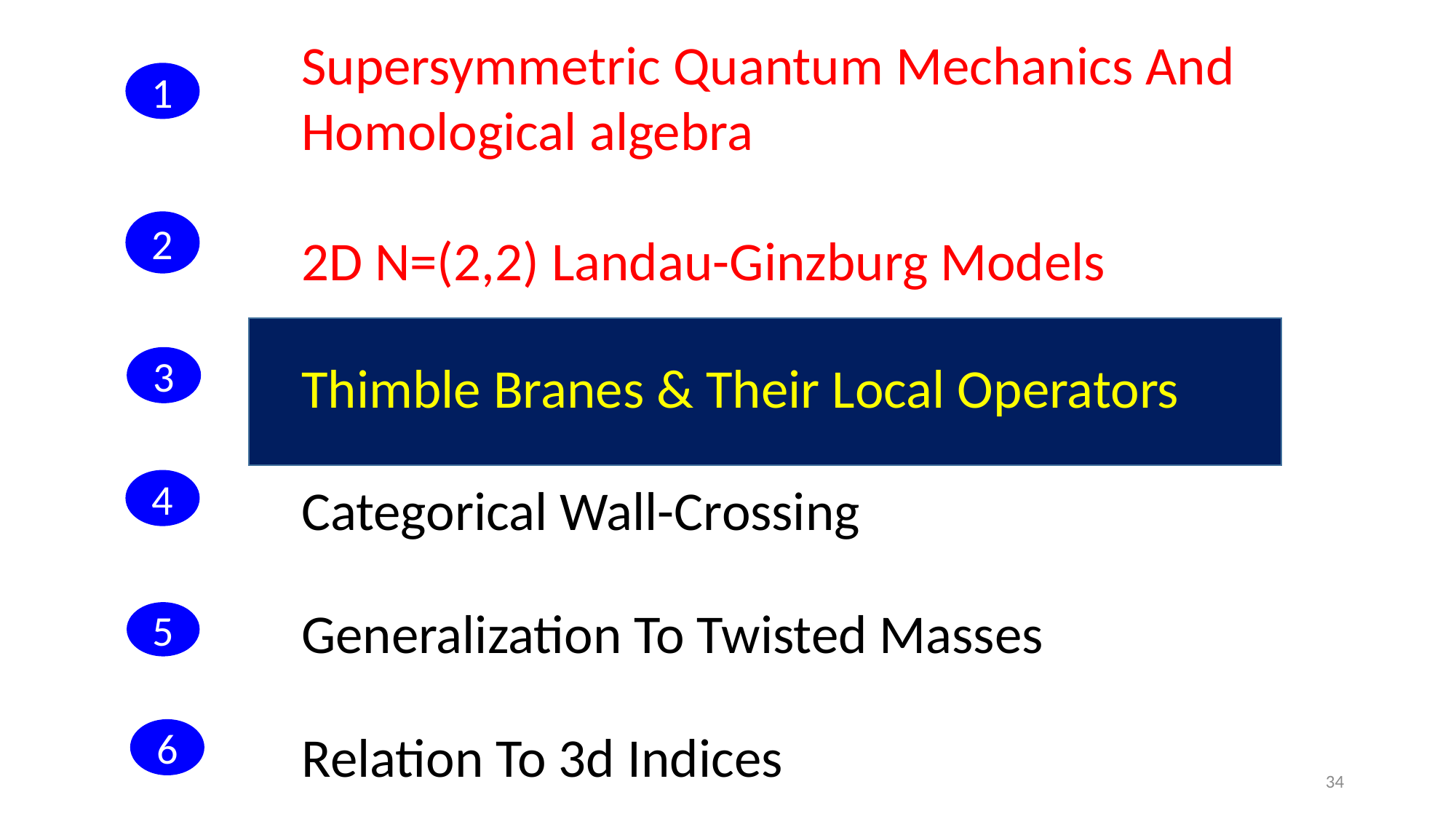

Supersymmetric Quantum Mechanics And Homological algebra
1
2
2D N=(2,2) Landau-Ginzburg Models

3
Thimble Branes & Their Local Operators
4
Categorical Wall-Crossing
Generalization To Twisted Masses
5
Relation To 3d Indices
6
34